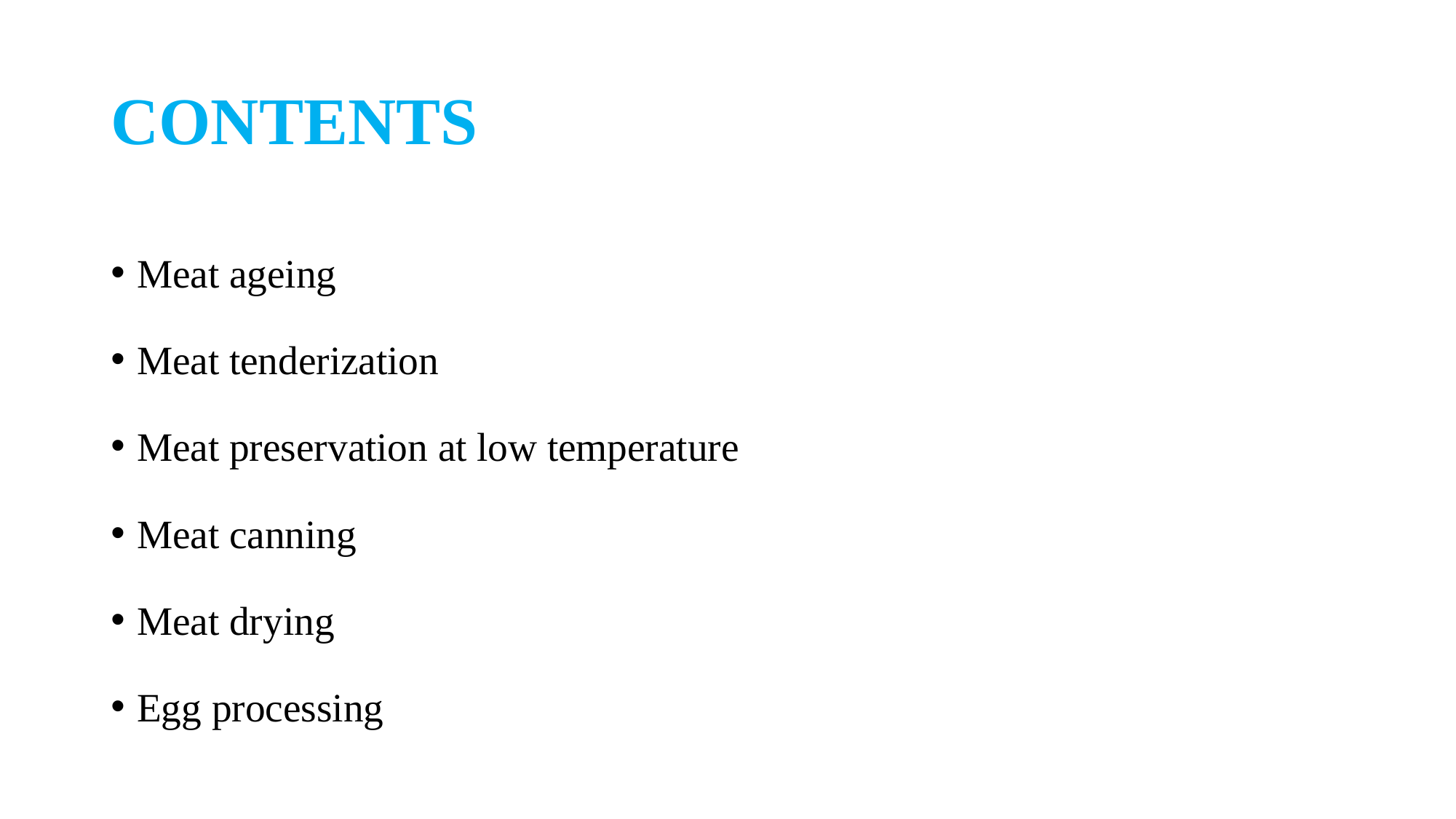

# CONTENTS
Meat ageing
Meat tenderization
Meat preservation at low temperature
Meat canning
Meat drying
Egg processing